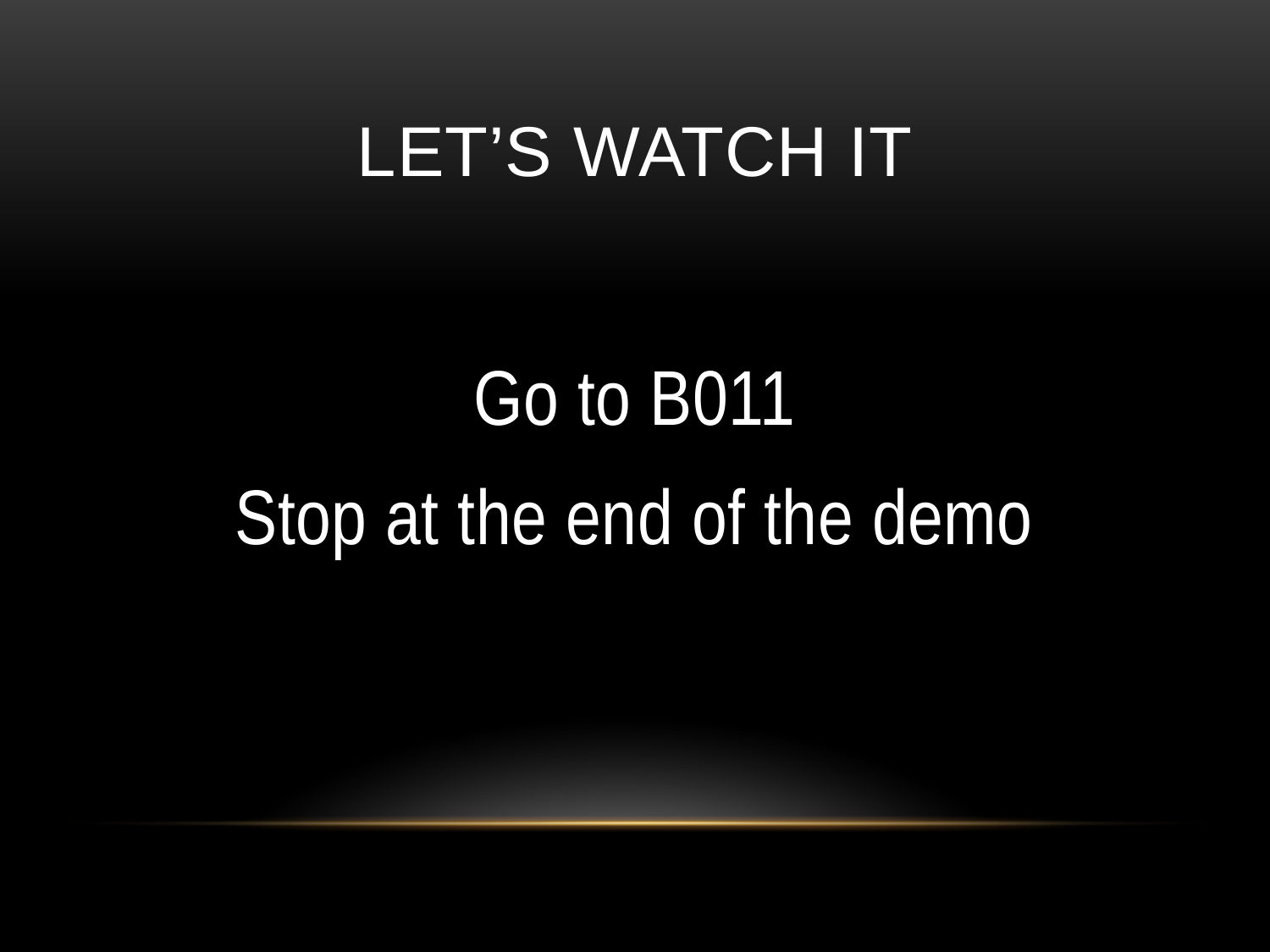

# Let’s watch it

Go to B011
Stop at the end of the demo